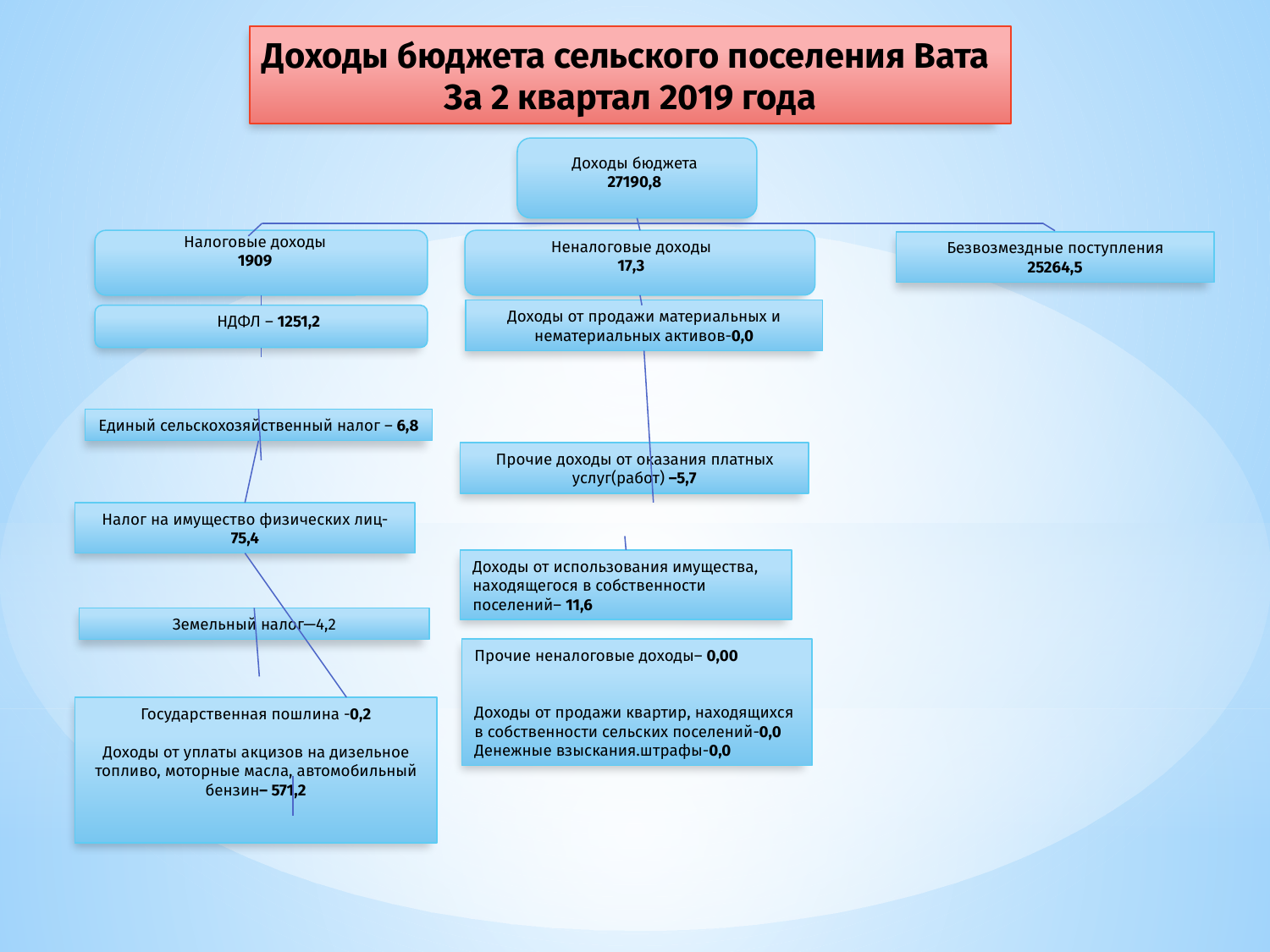

Доходы бюджета сельского поселения Вата
За 2 квартал 2019 года

Доходы бюджета
27190,8

Налоговые доходы
1909

Неналоговые доходы
17,3
Безвозмездные поступления
25264,5
Доходы от продажи материальных и нематериальных активов-0,0
НДФЛ – 1251,2

Единый сельскохозяйственный налог – 6,8
Прочие доходы от оказания платных услуг(работ) –5,7
Налог на имущество физических лиц- 75,4
Доходы от использования имущества, находящегося в собственности поселений– 11,6
Земельный налог—4,2
Прочие неналоговые доходы– 0,00

Доходы от продажи квартир, находящихся в собственности сельских поселений-0,0
Денежные взыскания.штрафы-0,0
Государственная пошлина -0,2

Доходы от уплаты акцизов на дизельное топливо, моторные масла, автомобильный бензин– 571,2